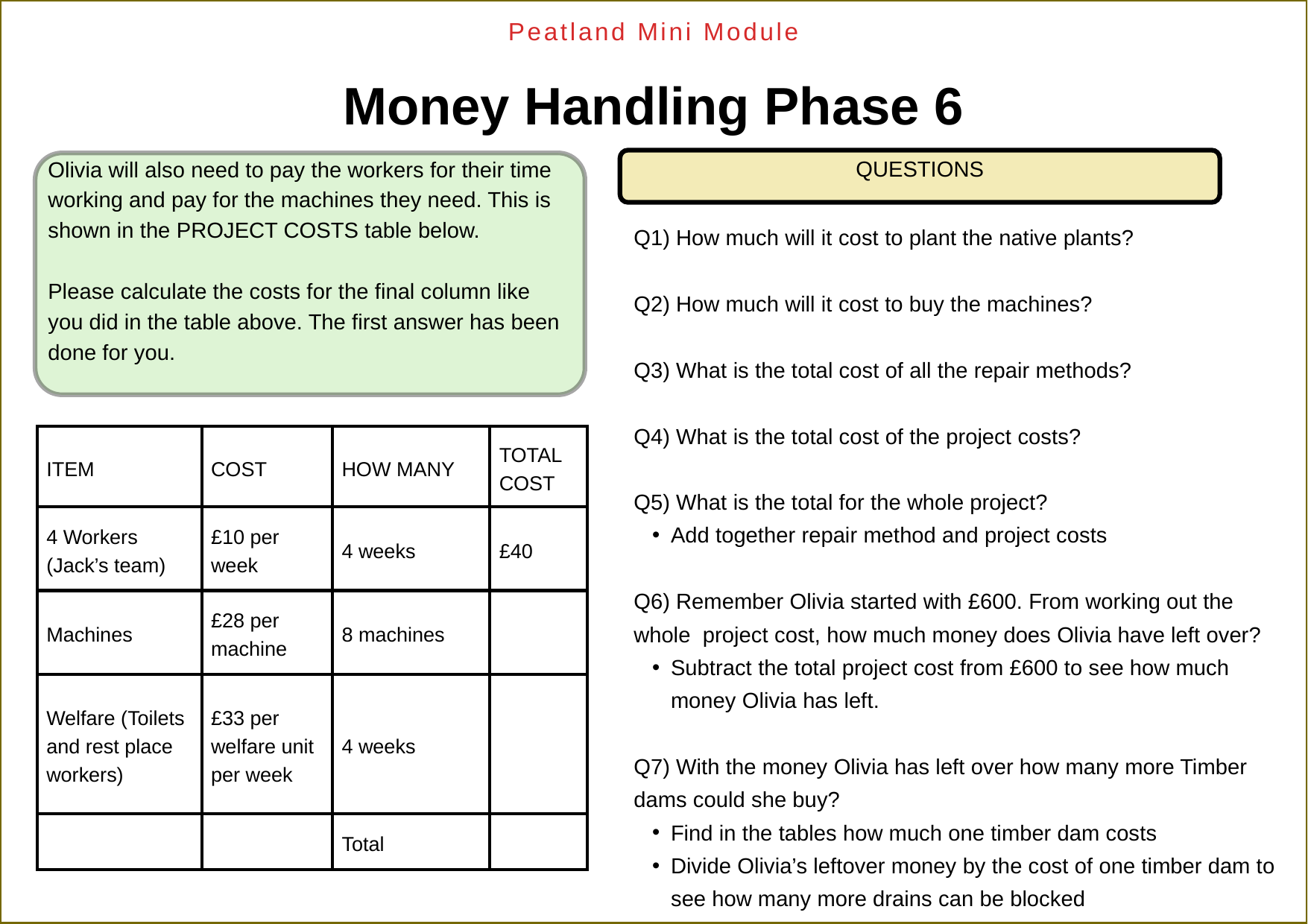

Peatland Mini Module
Money Handling Phase 6

QUESTIONS
Olivia will also need to pay the workers for their time working and pay for the machines they need. This is shown in the PROJECT COSTS table below.

Please calculate the costs for the final column like you did in the table above. The first answer has been done for you.

Q1) How much will it cost to plant the native plants?

Q2) How much will it cost to buy the machines?

Q3) What is the total cost of all the repair methods?

Q4) What is the total cost of the project costs?

Q5) What is the total for the whole project?
Add together repair method and project costs

Q6) Remember Olivia started with £600. From working out the whole  project cost, how much money does Olivia have left over?
Subtract the total project cost from £600 to see how much money Olivia has left.

Q7) With the money Olivia has left over how many more Timber dams could she buy?
Find in the tables how much one timber dam costs
Divide Olivia’s leftover money by the cost of one timber dam to see how many more drains can be blocked

| ITEM | COST | HOW MANY | TOTAL COST |
| --- | --- | --- | --- |
| 4 Workers (Jack’s team) | £10 per week | 4 weeks | £40 |
| Machines | £28 per machine | 8 machines |  |
| Welfare (Toilets and rest place workers) | £33 per welfare unit per week | 4 weeks |  |
|  |  | Total |  |